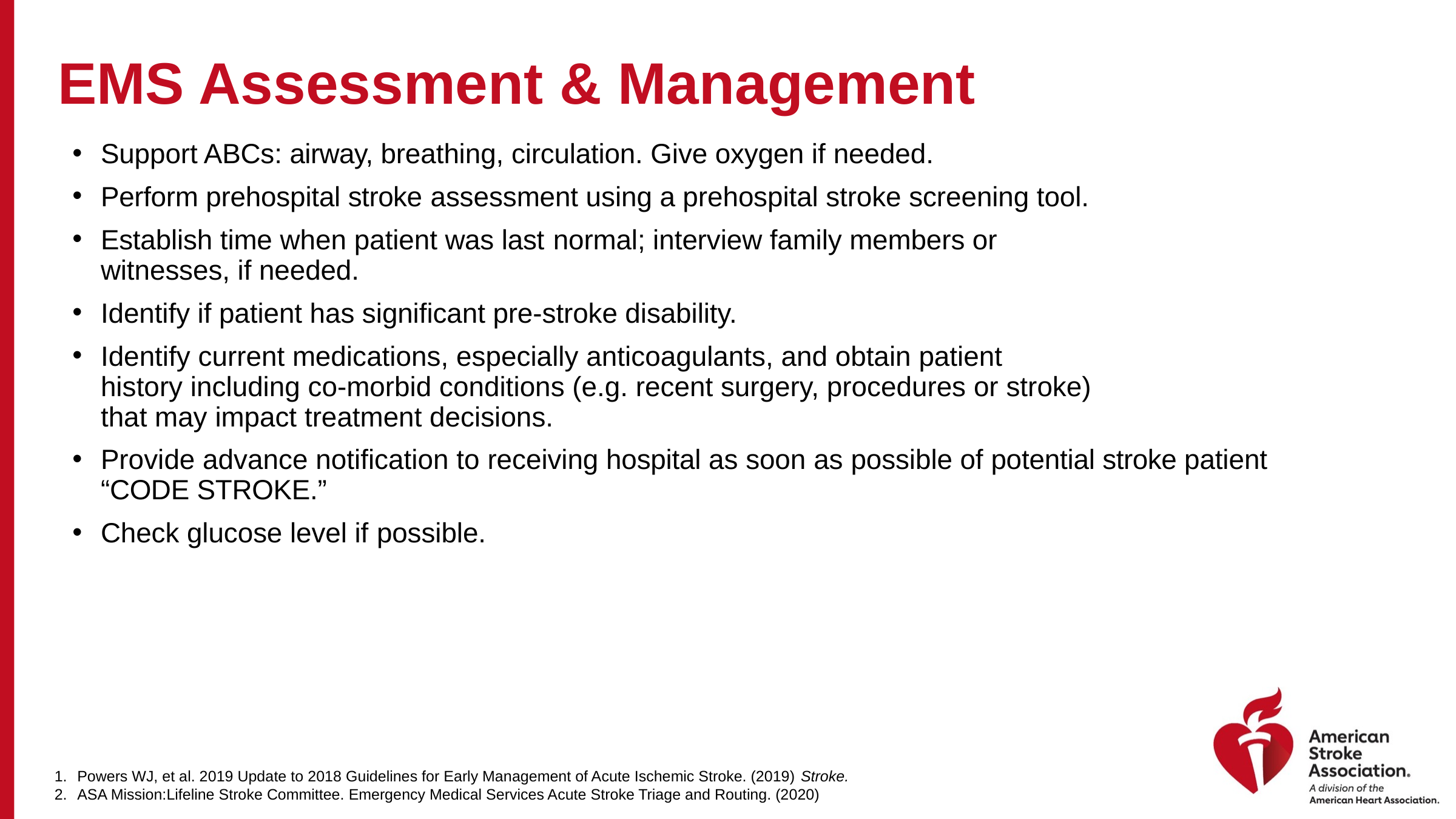

# EMS Assessment & Management
Support ABCs: airway, breathing, circulation. Give oxygen if needed.
Perform prehospital stroke assessment using a prehospital stroke screening tool.
Establish time when patient was last normal; interview family members or
witnesses, if needed.
Identify if patient has significant pre-stroke disability.
Identify current medications, especially anticoagulants, and obtain patient
history including co-morbid conditions (e.g. recent surgery, procedures or stroke)
that may impact treatment decisions.
Provide advance notification to receiving hospital as soon as possible of potential stroke patient “CODE STROKE.”
Check glucose level if possible.
Powers WJ, et al. 2019 Update to 2018 Guidelines for Early Management of Acute Ischemic Stroke. (2019) Stroke.
ASA Mission:Lifeline Stroke Committee. Emergency Medical Services Acute Stroke Triage and Routing. (2020)